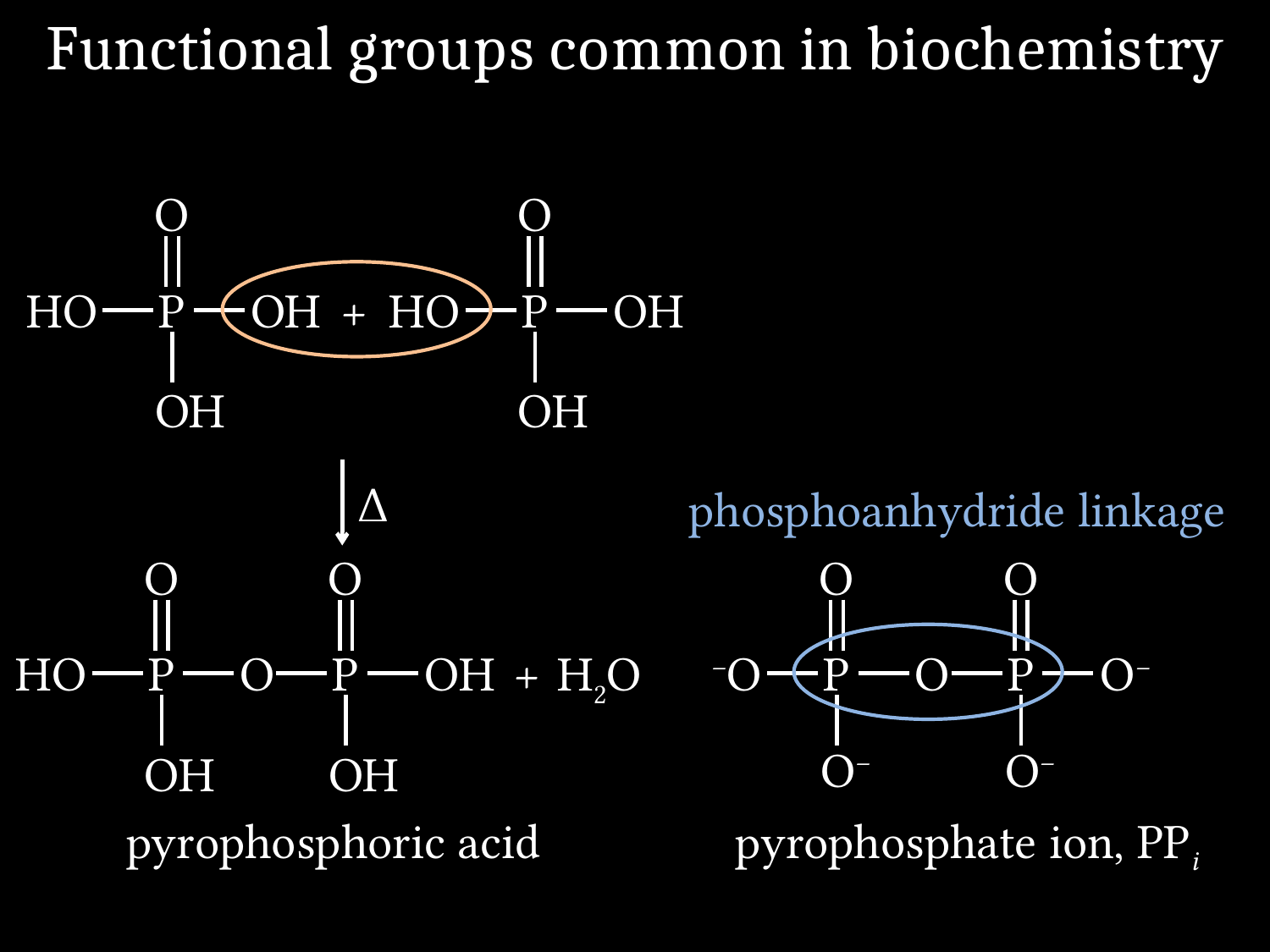

# Functional groups common in biochemistry
O
O

HO
P
OH
+
HO
P
OH
OH
OH
Δ
phosphoanhydride linkage
O
O
O
O

HO
P
O
P
OH
+
H2O
–O
P
O
P
O–
O–
O–
OH
OH
pyrophosphoric acid
pyrophosphate ion, PPi